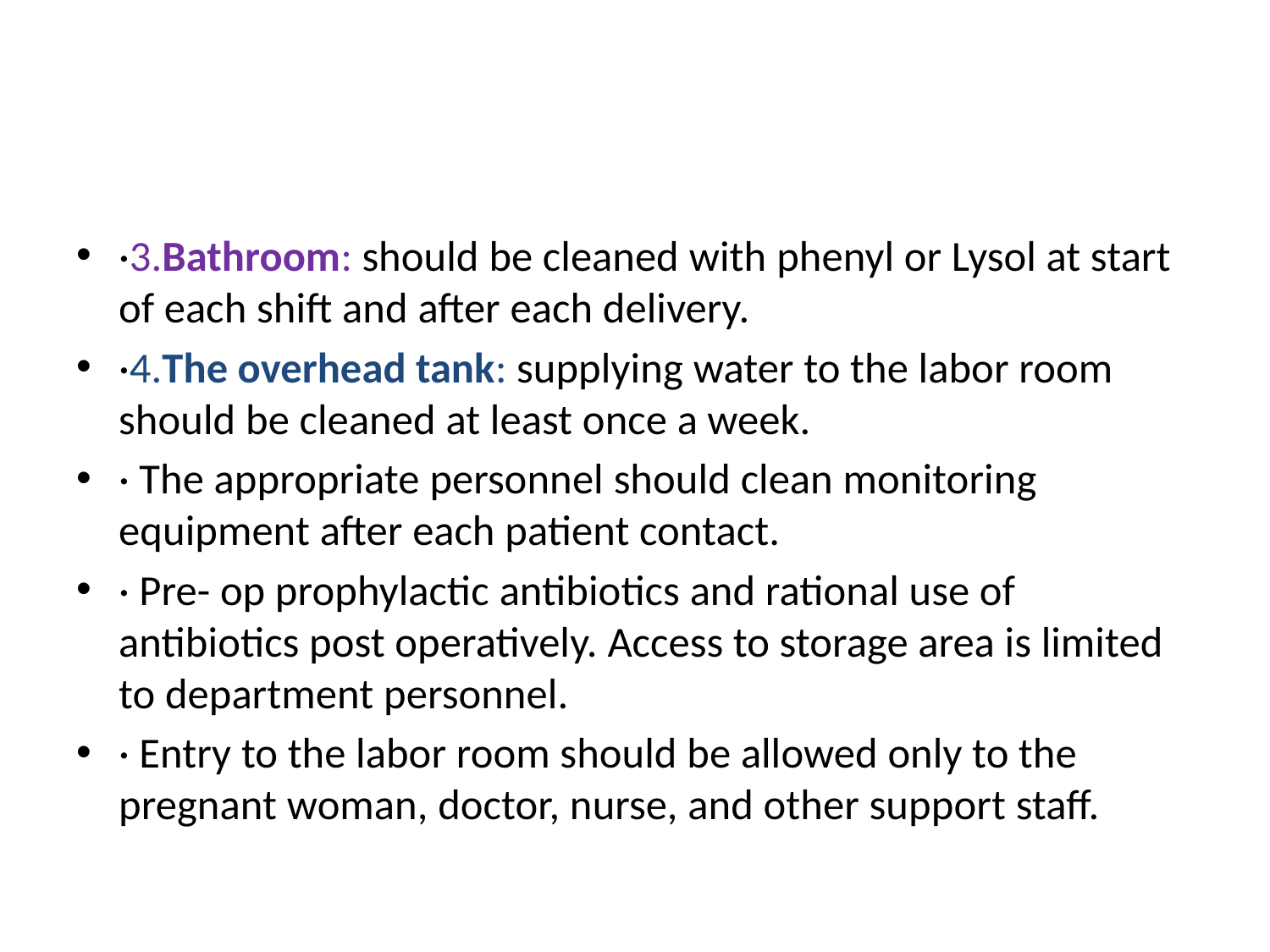

#
·3.Bathroom: should be cleaned with phenyl or Lysol at start of each shift and after each delivery.
·4.The overhead tank: supplying water to the labor room should be cleaned at least once a week.
· The appropriate personnel should clean monitoring equipment after each patient contact.
· Pre- op prophylactic antibiotics and rational use of antibiotics post operatively. Access to storage area is limited to department personnel.
· Entry to the labor room should be allowed only to the pregnant woman, doctor, nurse, and other support staff.